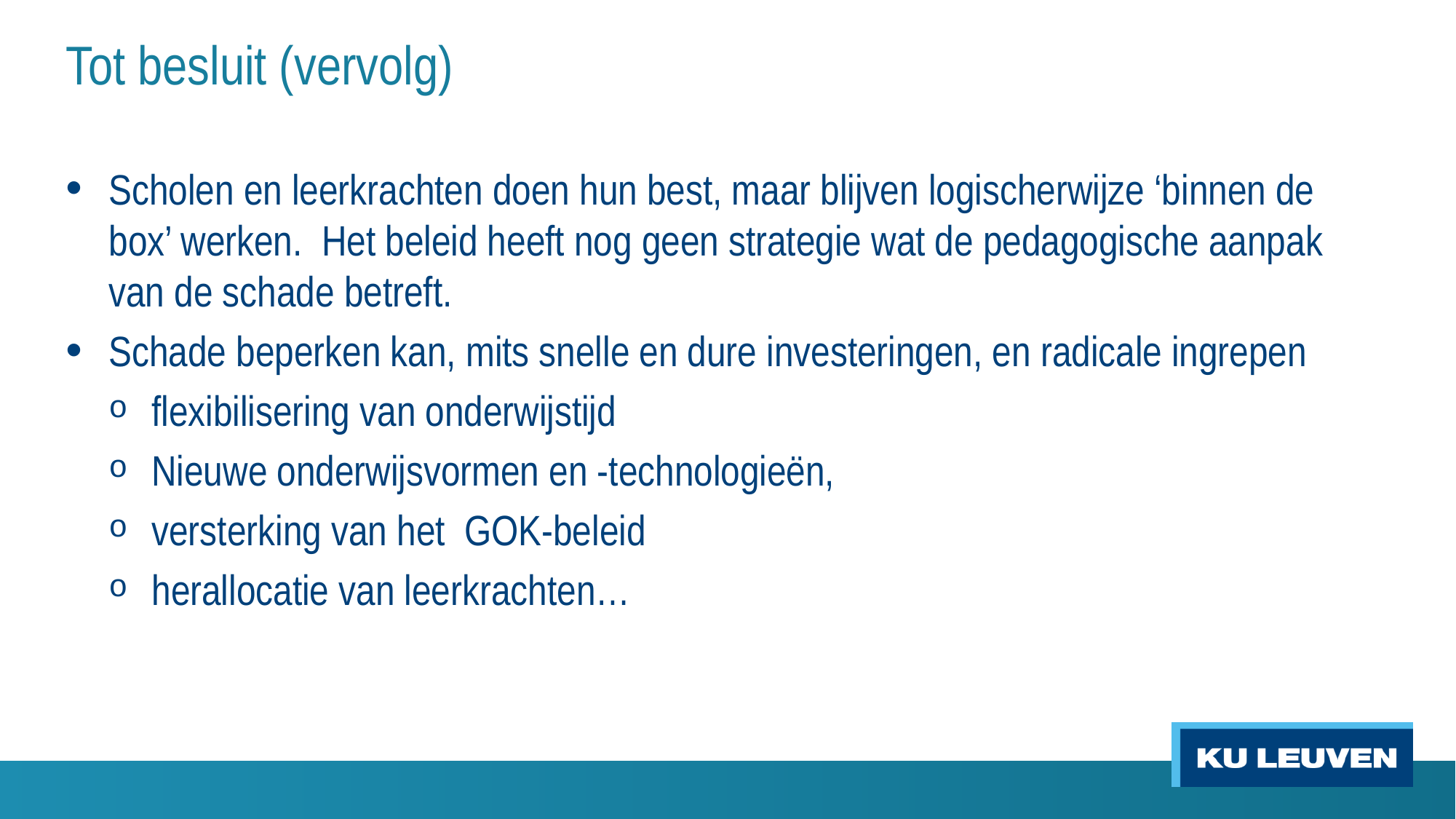

# Tot besluit (vervolg)
Scholen en leerkrachten doen hun best, maar blijven logischerwijze ‘binnen de box’ werken.  Het beleid heeft nog geen strategie wat de pedagogische aanpak van de schade betreft.
Schade beperken kan, mits snelle en dure investeringen, en radicale ingrepen
flexibilisering van onderwijstijd
Nieuwe onderwijsvormen en -technologieën,
versterking van het  GOK-beleid
herallocatie van leerkrachten…